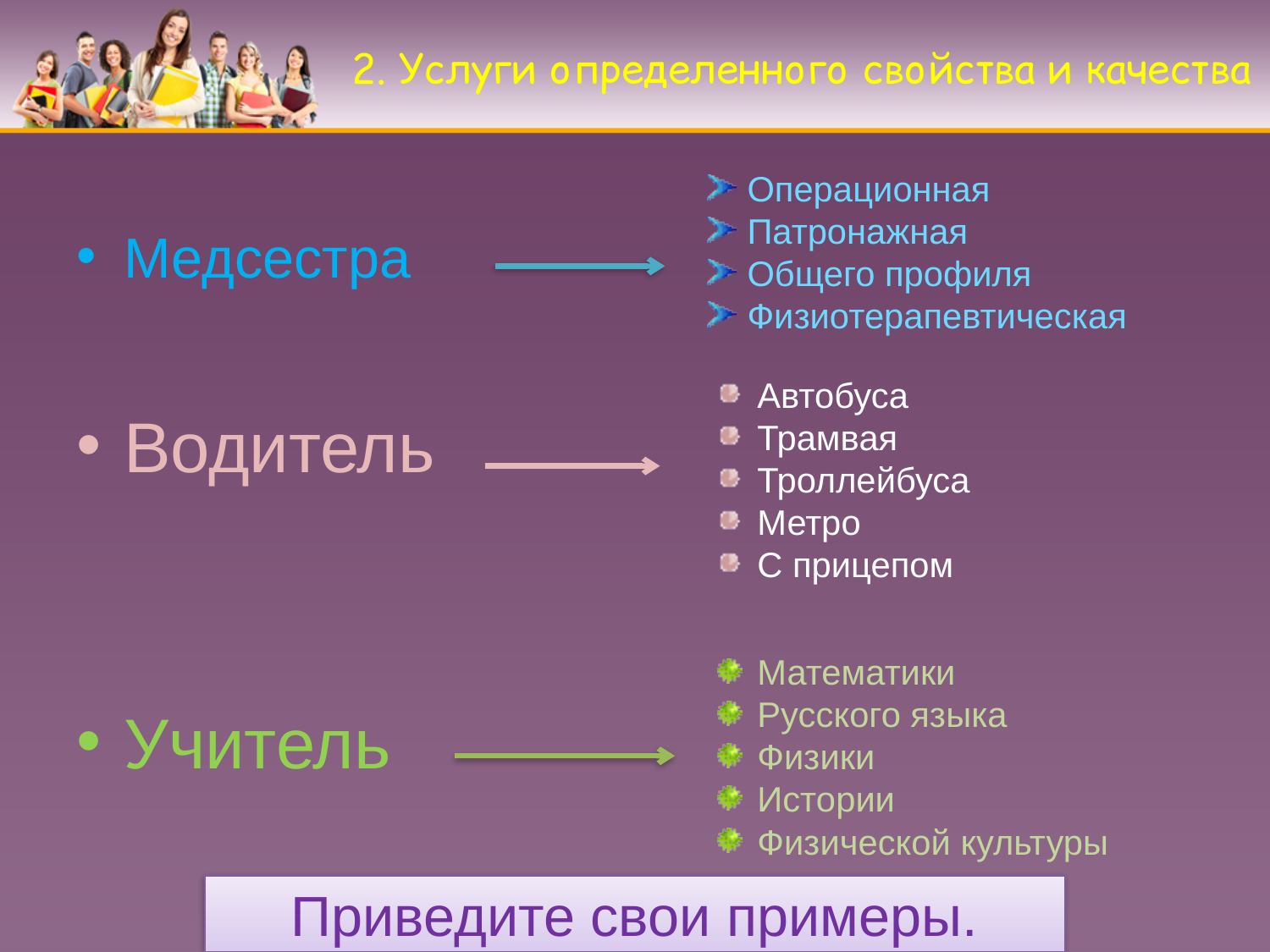

# 2. Услуги определенного свойства и качества

Медсестра

Водитель

Учитель

Операционная
Патронажная
Общего профиля
Физиотерапевтическая

Автобуса
Трамвая
Троллейбуса
Метро
С прицепом

Математики
Русского языка
Физики
Истории
Физической культуры
Приведите свои примеры.